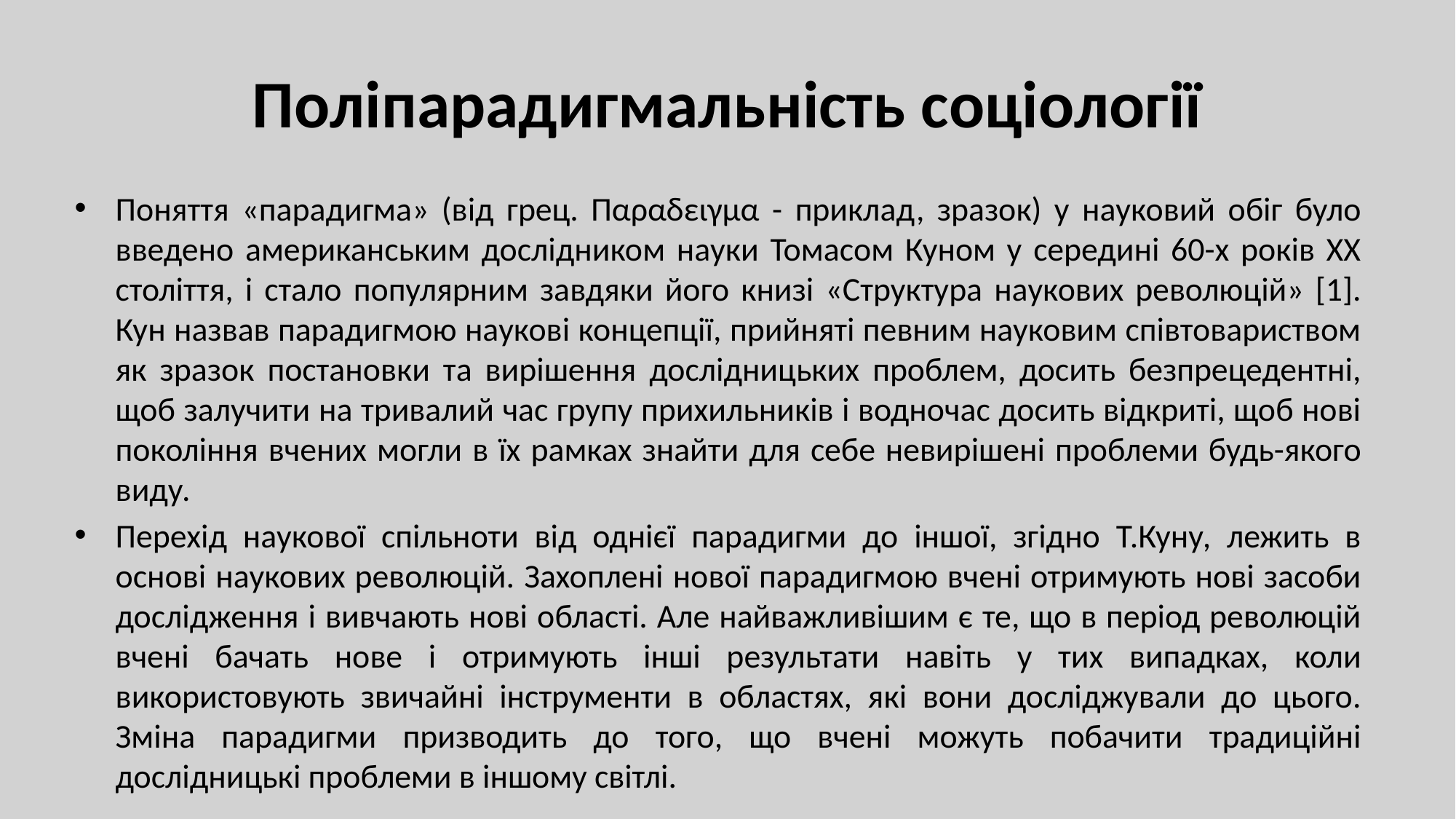

# Поліпарадигмальність соціології
Поняття «парадигма» (від грец. Παραδειγμα - приклад, зразок) у науковий обіг було введено американським дослідником науки Томасом Куном у середині 60-х років ХХ століття, і стало популярним завдяки його книзі «Структура наукових революцій» [1]. Кун назвав парадигмою наукові концепції, прийняті певним науковим співтовариством як зразок постановки та вирішення дослідницьких проблем, досить безпрецедентні, щоб залучити на тривалий час групу прихильників і водночас досить відкриті, щоб нові покоління вчених могли в їх рамках знайти для себе невирішені проблеми будь-якого виду.
Перехід наукової спільноти від однієї парадигми до іншої, згідно Т.Куну, лежить в основі наукових революцій. Захоплені нової парадигмою вчені отримують нові засоби дослідження і вивчають нові області. Але найважливішим є те, що в період революцій вчені бачать нове і отримують інші результати навіть у тих випадках, коли використовують звичайні інструменти в областях, які вони досліджували до цього. Зміна парадигми призводить до того, що вчені можуть побачити традиційні дослідницькі проблеми в іншому світлі.